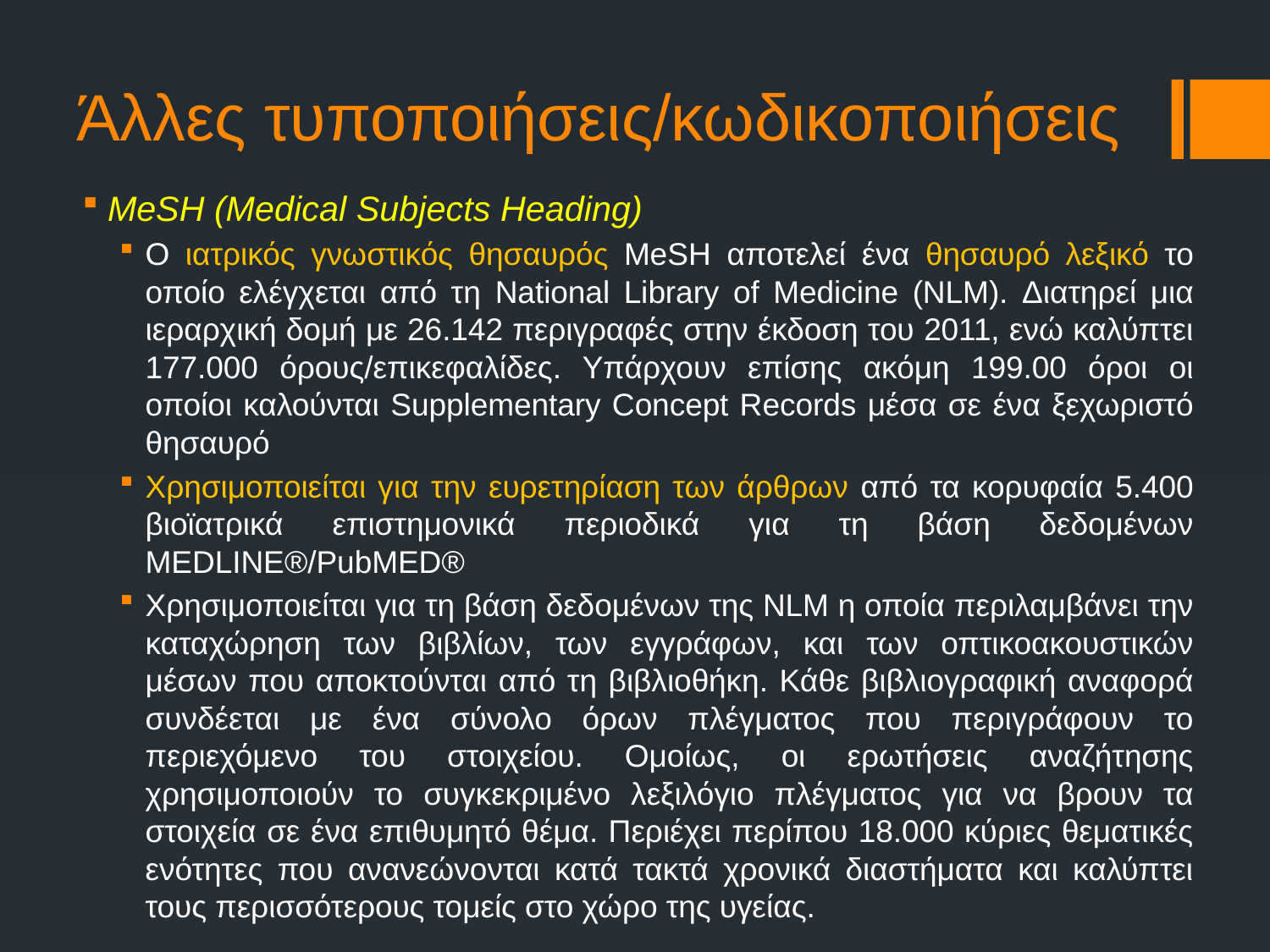

# Άλλες τυποποιήσεις/κωδικοποιήσεις
MeSH (Medical Subjects Heading)
Ο ιατρικός γνωστικός θησαυρός MeSH αποτελεί ένα θησαυρό λεξικό το οποίο ελέγχεται από τη National Library of Medicine (NLM). Διατηρεί μια ιεραρχική δομή με 26.142 περιγραφές στην έκδοση του 2011, ενώ καλύπτει 177.000 όρους/επικεφαλίδες. Υπάρχουν επίσης ακόμη 199.00 όροι οι οποίοι καλούνται Supplementary Concept Records μέσα σε ένα ξεχωριστό θησαυρό
Χρησιμοποιείται για την ευρετηρίαση των άρθρων από τα κορυφαία 5.400 βιοϊατρικά επιστημονικά περιοδικά για τη βάση δεδομένων MEDLINE®/PubMED®
Χρησιμοποιείται για τη βάση δεδομένων της NLM η οποία περιλαμβάνει την καταχώρηση των βιβλίων, των εγγράφων, και των οπτικοακουστικών μέσων που αποκτούνται από τη βιβλιοθήκη. Κάθε βιβλιογραφική αναφορά συνδέεται με ένα σύνολο όρων πλέγματος που περιγράφουν το περιεχόμενο του στοιχείου. Ομοίως, οι ερωτήσεις αναζήτησης χρησιμοποιούν το συγκεκριμένο λεξιλόγιο πλέγματος για να βρουν τα στοιχεία σε ένα επιθυμητό θέμα. Περιέχει περίπου 18.000 κύριες θεματικές ενότητες που ανανεώνονται κατά τακτά χρονικά διαστήματα και καλύπτει τους περισσότερους τομείς στο χώρο της υγείας.